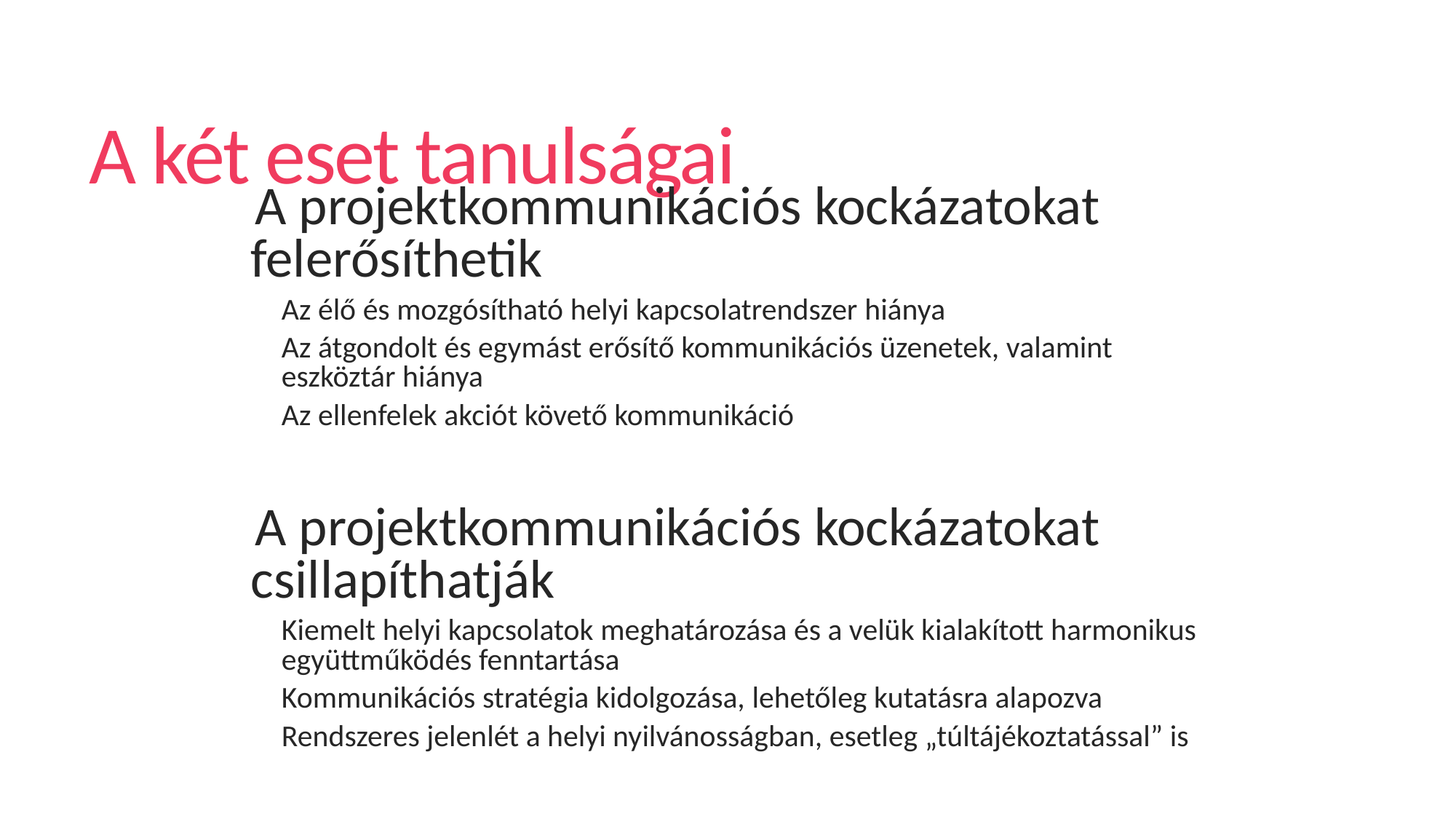

# A két eset tanulságai
A projektkommunikációs kockázatokat felerősíthetik
Az élő és mozgósítható helyi kapcsolatrendszer hiánya
Az átgondolt és egymást erősítő kommunikációs üzenetek, valamint eszköztár hiánya
Az ellenfelek akciót követő kommunikáció

A projektkommunikációs kockázatokat csillapíthatják
Kiemelt helyi kapcsolatok meghatározása és a velük kialakított harmonikus együttműködés fenntartása
Kommunikációs stratégia kidolgozása, lehetőleg kutatásra alapozva
Rendszeres jelenlét a helyi nyilvánosságban, esetleg „túltájékoztatással” is